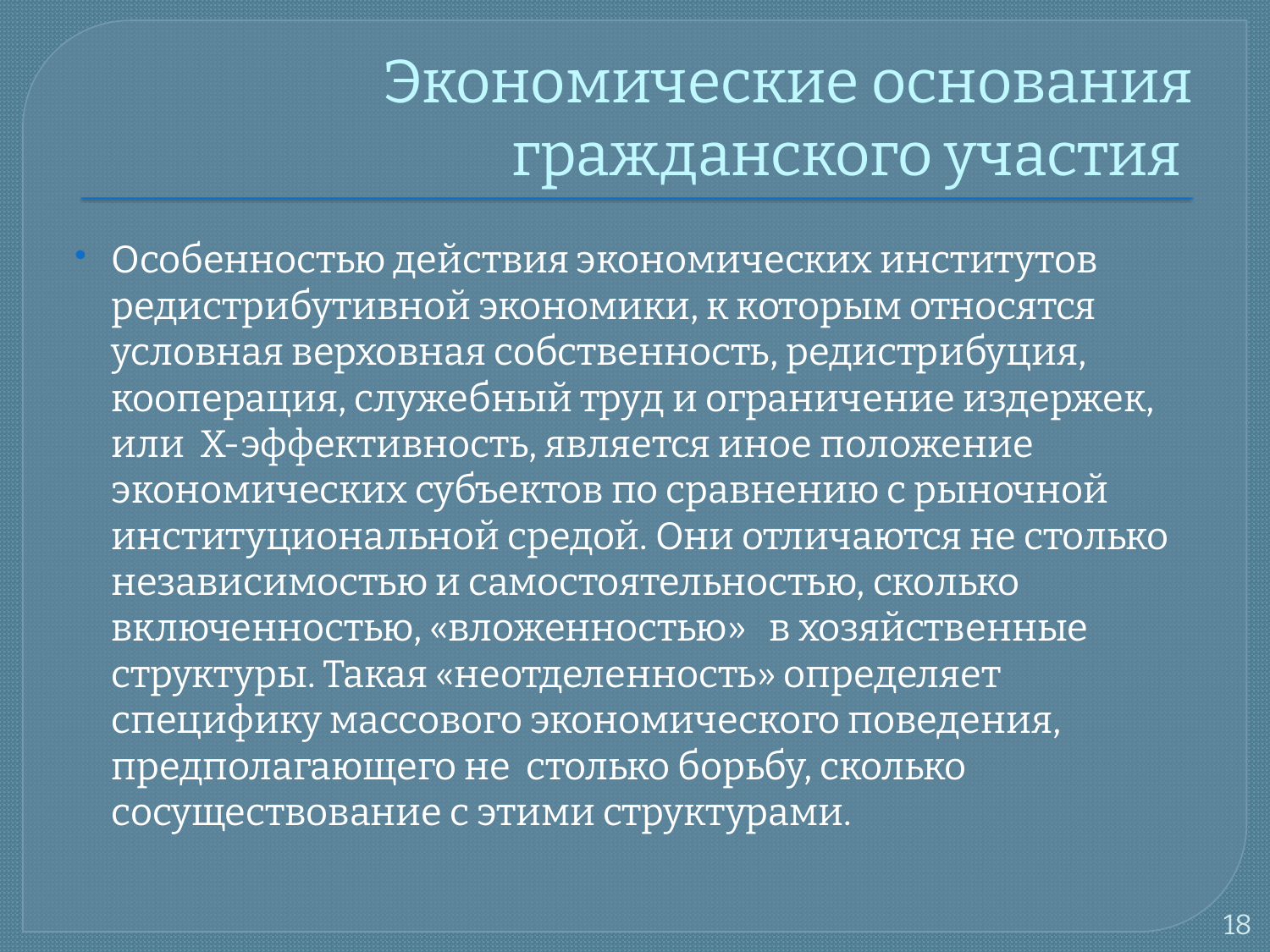

# Экономические основания гражданского участия
Особенностью действия экономических институтов редистрибутивной экономики, к которым относятся условная верховная собственность, редистрибуция, кооперация, служебный труд и ограничение издержек, или  Х-эффективность, является иное положение экономических субъектов по сравнению с рыночной институциональной средой. Они отличаются не столько независимостью и самостоятельностью, сколько включенностью, «вложенностью»   в хозяйственные структуры. Такая «неотделенность» определяет специфику массового экономического поведения, предполагающего не  столько борьбу, сколько сосуществование с этими структурами.

18